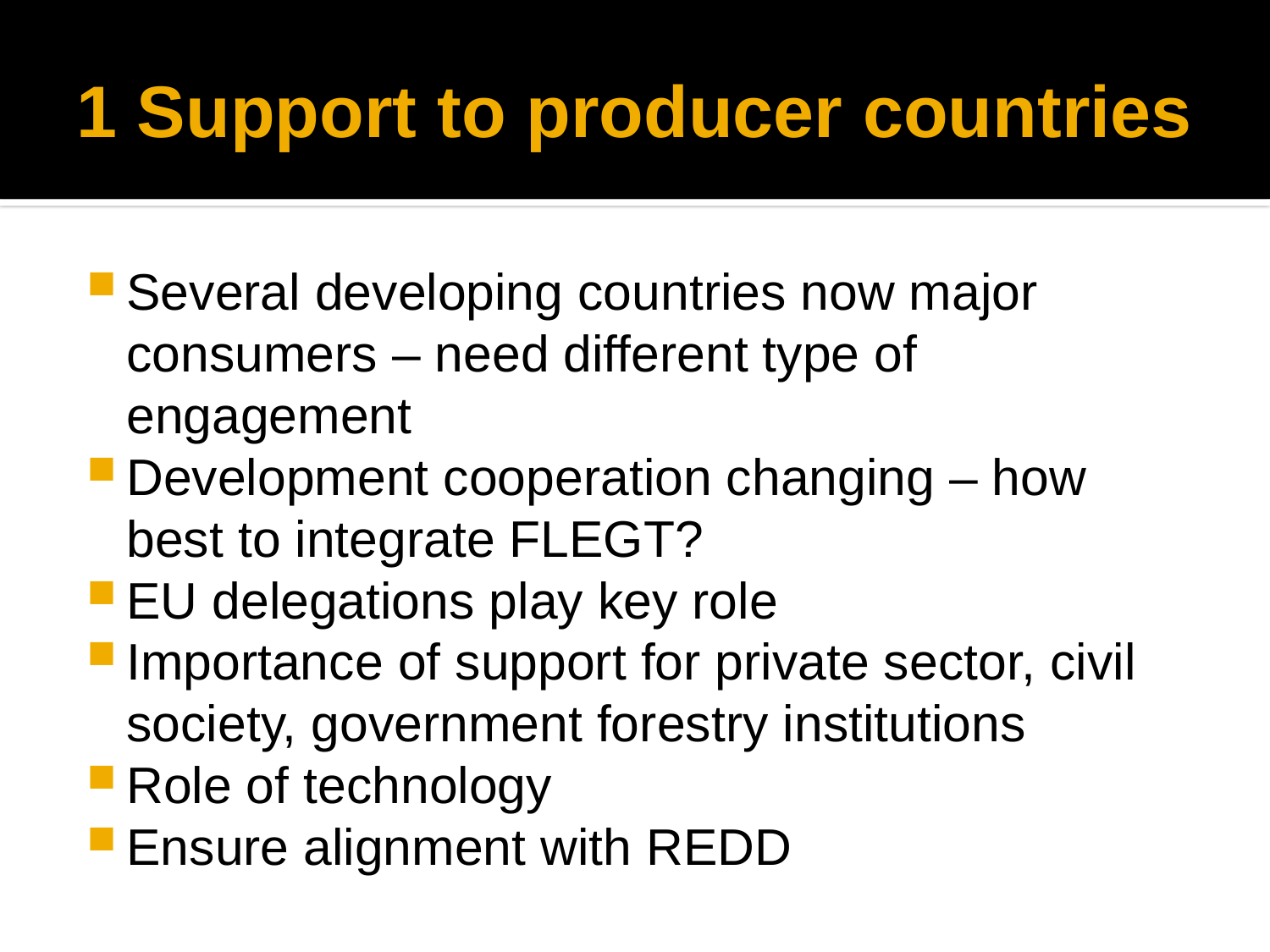

# 1 Support to producer countries
Several developing countries now major consumers – need different type of engagement
Development cooperation changing – how best to integrate FLEGT?
EU delegations play key role
Importance of support for private sector, civil society, government forestry institutions
Role of technology
Ensure alignment with REDD